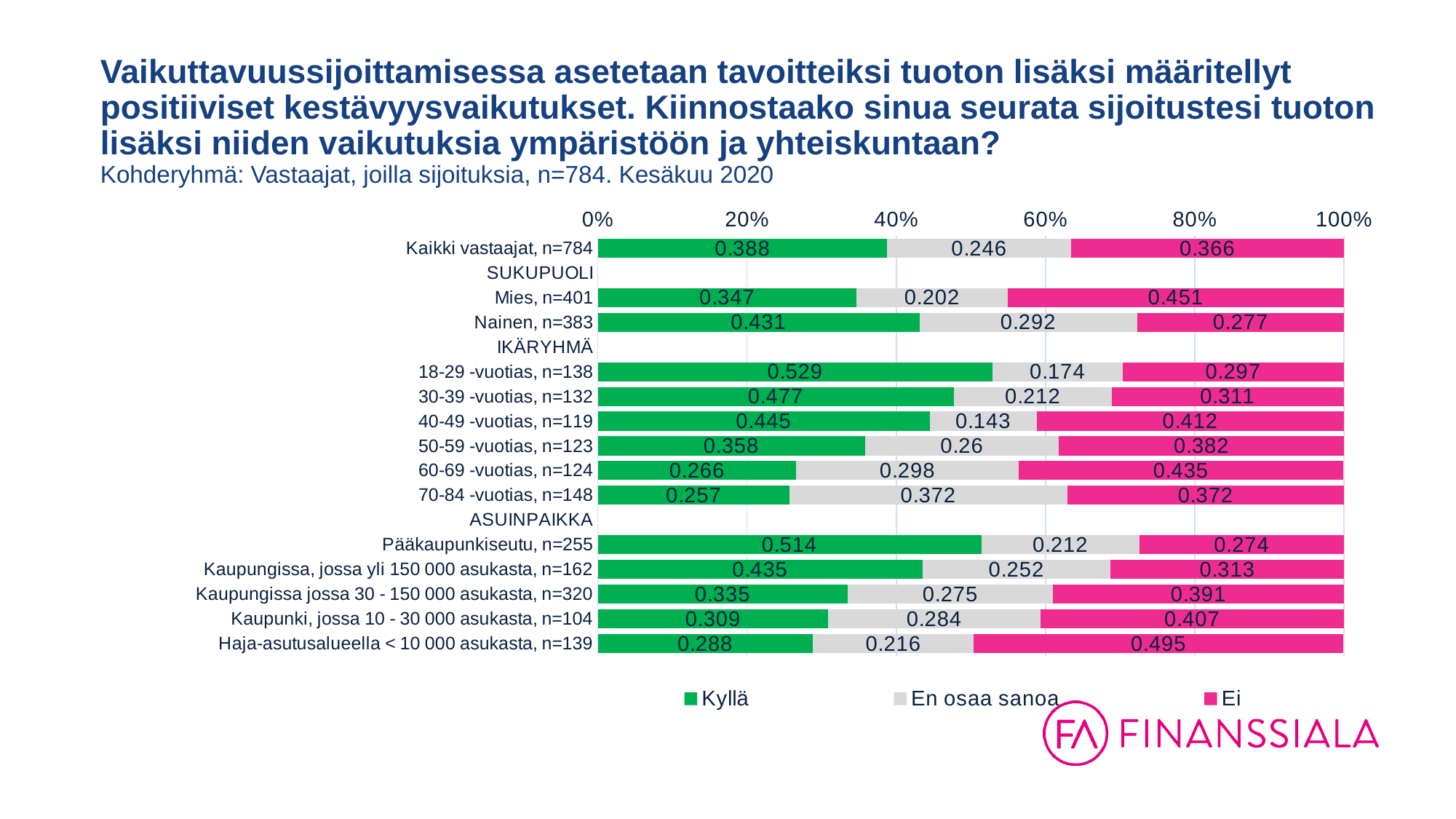

# Vaikuttavuussijoittamisessa asetetaan tavoitteiksi tuoton lisäksi määritellyt positiiviset kestävyysvaikutukset. Kiinnostaako sinua seurata sijoitustesi tuoton lisäksi niiden vaikutuksia ympäristöön ja yhteiskuntaan? Kohderyhmä: Vastaajat, joilla sijoituksia, n=784. Kesäkuu 2020

### Chart

| Category | Kyllä | En osaa sanoa | Ei |
|---|---|---|---|
| Kaikki vastaajat, n=784 | 0.388 | 0.246 | 0.366 |
| SUKUPUOLI | None | None | None |
| Mies, n=401 | 0.347 | 0.202 | 0.451 |
| Nainen, n=383 | 0.431 | 0.292 | 0.277 |
| IKÄRYHMÄ | None | None | None |
| 18-29 -vuotias, n=138 | 0.529 | 0.174 | 0.297 |
| 30-39 -vuotias, n=132 | 0.477 | 0.212 | 0.311 |
| 40-49 -vuotias, n=119 | 0.445 | 0.143 | 0.412 |
| 50-59 -vuotias, n=123 | 0.358 | 0.26 | 0.382 |
| 60-69 -vuotias, n=124 | 0.266 | 0.298 | 0.435 |
| 70-84 -vuotias, n=148 | 0.257 | 0.372 | 0.372 |
| ASUINPAIKKA | None | None | None |
| Pääkaupunkiseutu, n=255 | 0.514 | 0.212 | 0.274 |
| Kaupungissa, jossa yli 150 000 asukasta, n=162 | 0.435 | 0.252 | 0.313 |
| Kaupungissa jossa 30 - 150 000 asukasta, n=320 | 0.335 | 0.275 | 0.391 |
| Kaupunki, jossa 10 - 30 000 asukasta, n=104 | 0.309 | 0.284 | 0.407 |
| Haja-asutusalueella < 10 000 asukasta, n=139 | 0.288 | 0.216 | 0.495 |